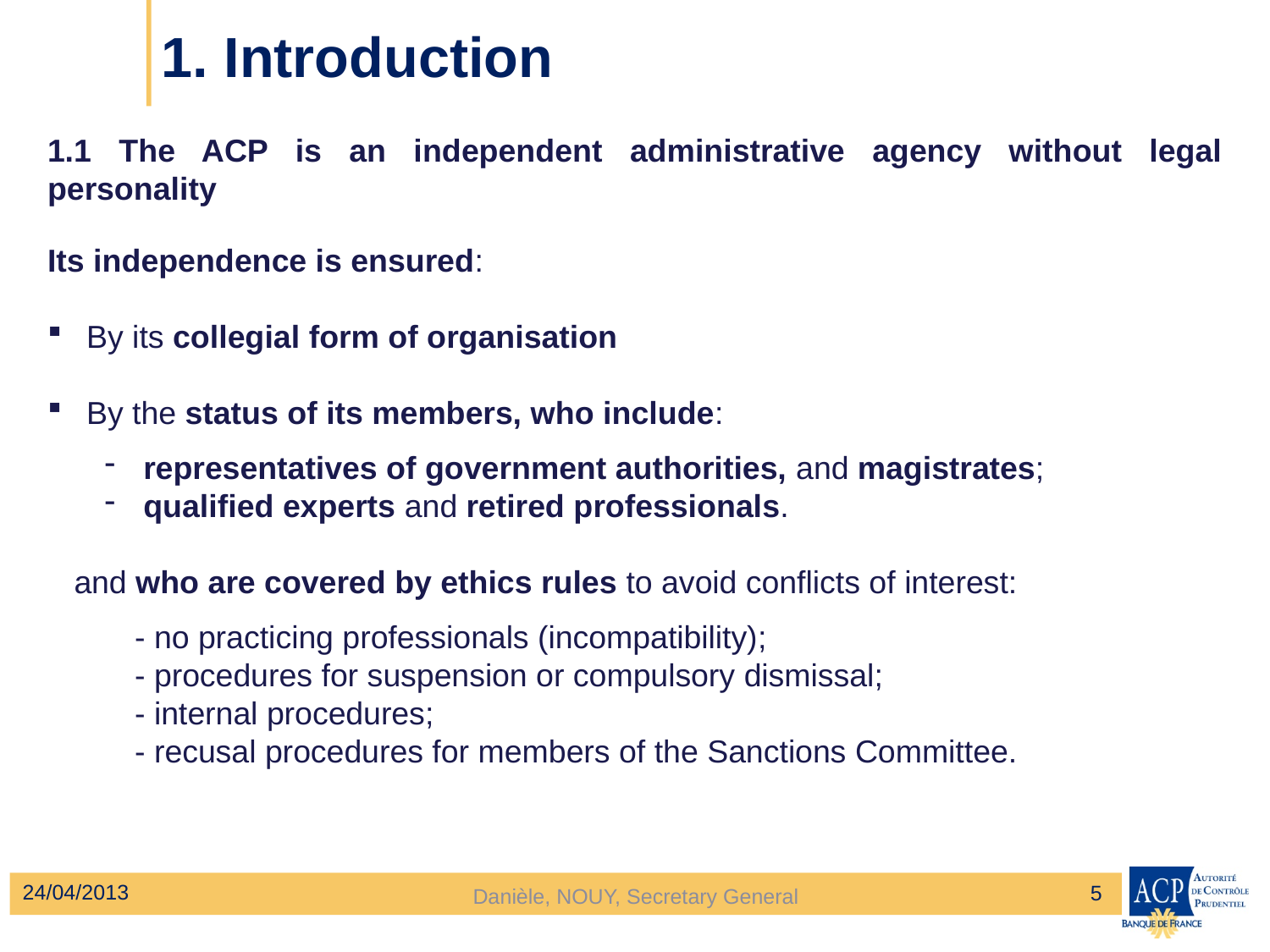

# 1. Introduction

1.1 The ACP is an independent administrative agency without legal personality

Its independence is ensured:

 By its collegial form of organisation

 By the status of its members, who include:

 representatives of government authorities, and magistrates;
 qualified experts and retired professionals.

   and who are covered by ethics rules to avoid conflicts of interest:

	- no practicing professionals (incompatibility);
- procedures for suspension or compulsory dismissal;
- internal procedures;
- recusal procedures for members of the Sanctions Committee.

24/04/2013
5
Danièle, NOUY, Secretary General